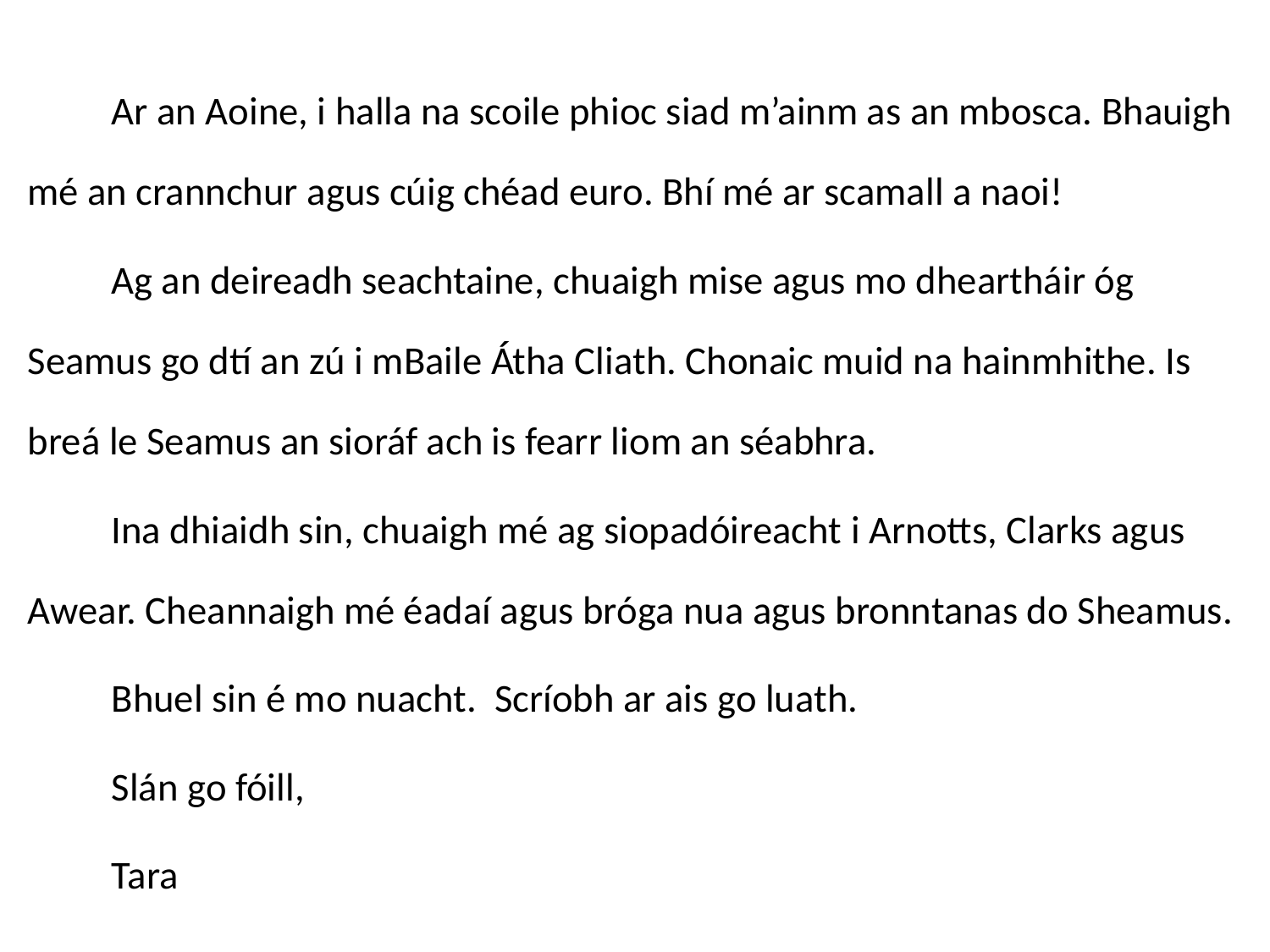

Ar an Aoine, i halla na scoile phioc siad m’ainm as an mbosca. Bhauigh mé an crannchur agus cúig chéad euro. Bhí mé ar scamall a naoi!
	Ag an deireadh seachtaine, chuaigh mise agus mo dheartháir óg Seamus go dtí an zú i mBaile Átha Cliath. Chonaic muid na hainmhithe. Is breá le Seamus an sioráf ach is fearr liom an séabhra.
	Ina dhiaidh sin, chuaigh mé ag siopadóireacht i Arnotts, Clarks agus Awear. Cheannaigh mé éadaí agus bróga nua agus bronntanas do Sheamus.
	Bhuel sin é mo nuacht.  Scríobh ar ais go luath.
			Slán go fóill,
				Tara